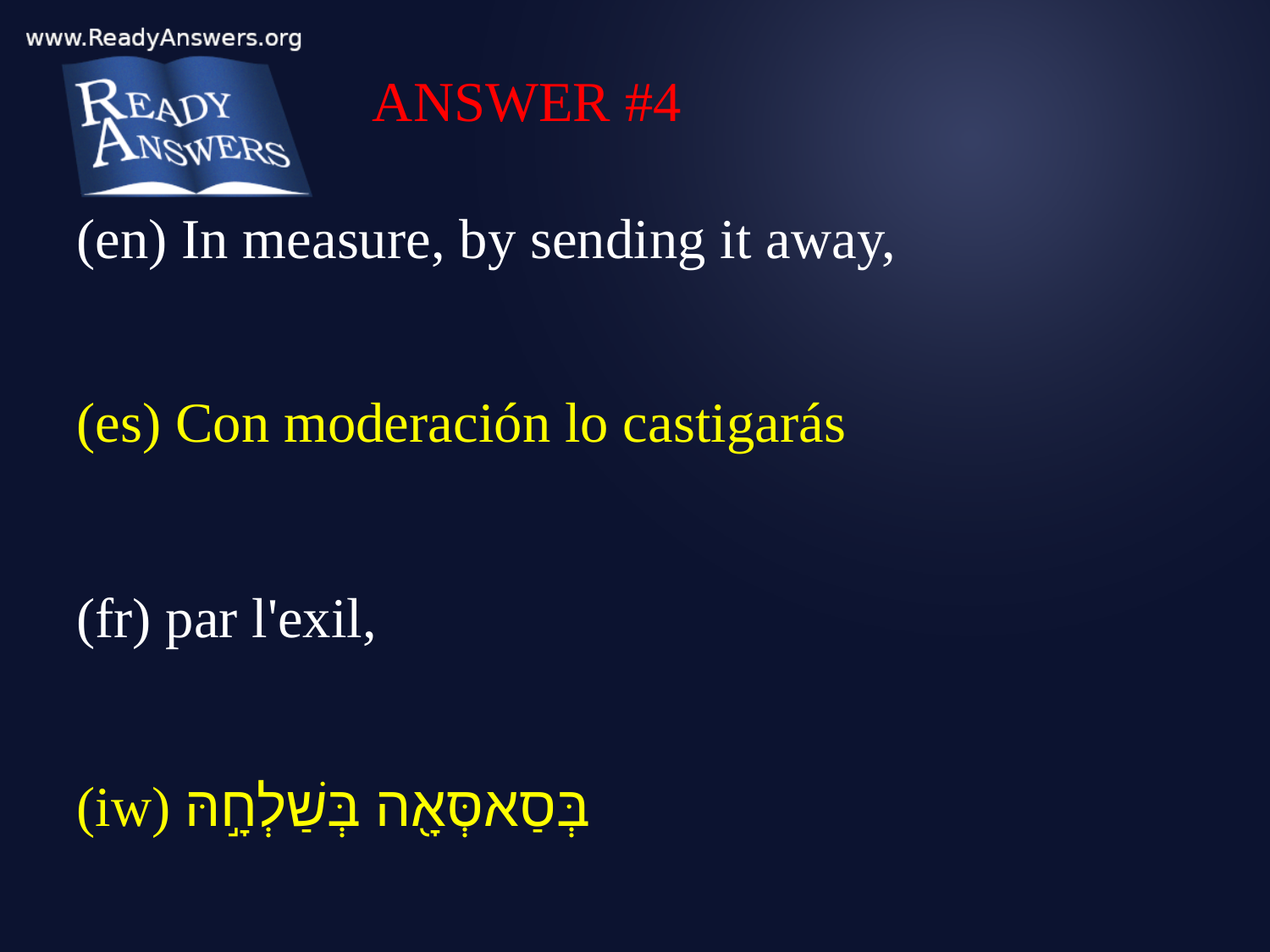

ANSWER #4
(en) In measure, by sending it away,
(es) Con moderación lo castigarás
(fr) par l'exil,
(iw) בְּסַאסְּאָ֖ה בְּשַׁלְחָ֣הּ